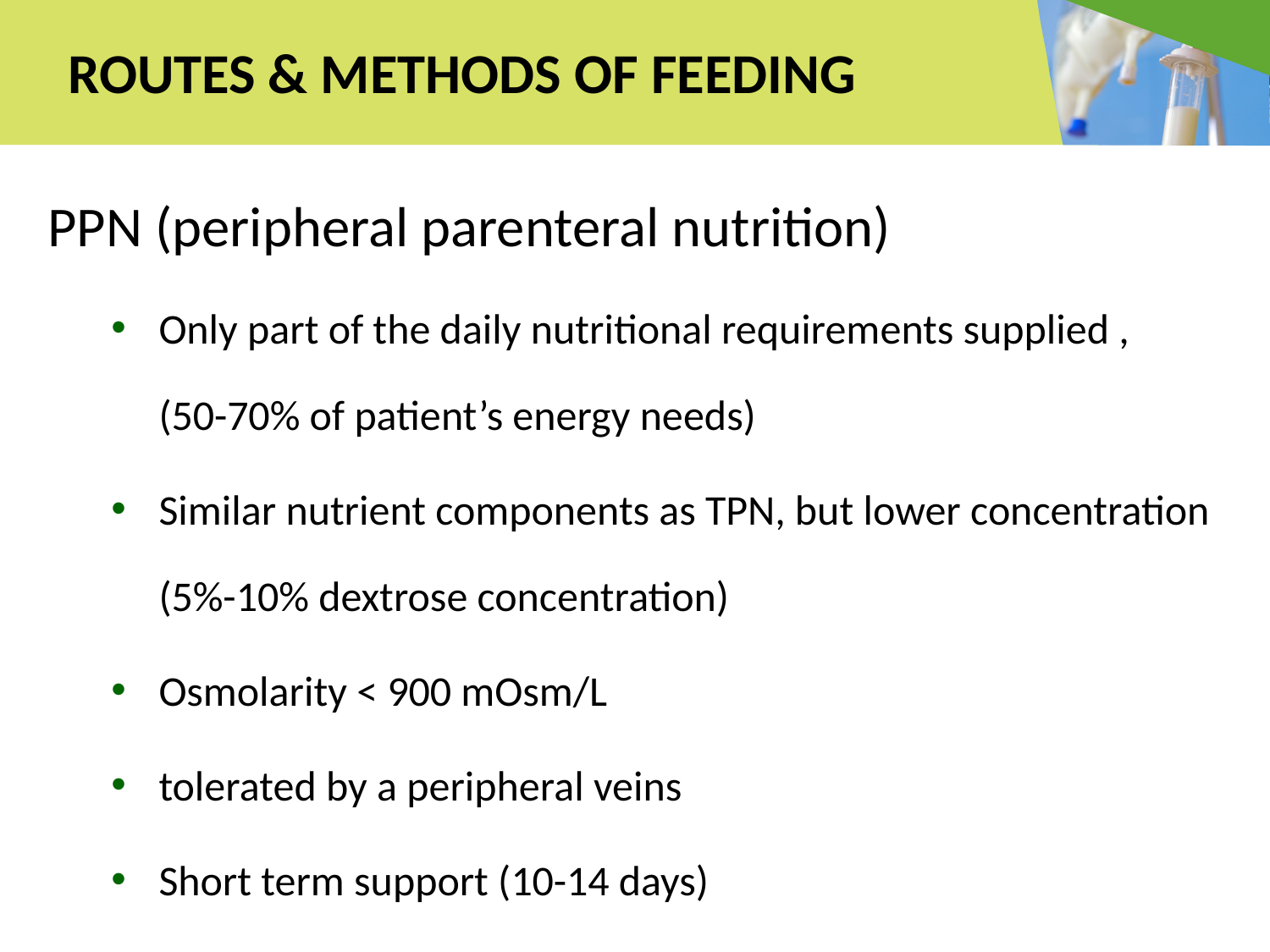

# ROUTES & METHODS OF FEEDING
PPN (peripheral parenteral nutrition)
Only part of the daily nutritional requirements supplied ,        (50-70% of patient’s energy needs)
Similar nutrient components as TPN, but lower concentration (5%-10% dextrose concentration)
Osmolarity < 900 mOsm/L
tolerated by a peripheral veins
Short term support (10-14 days)